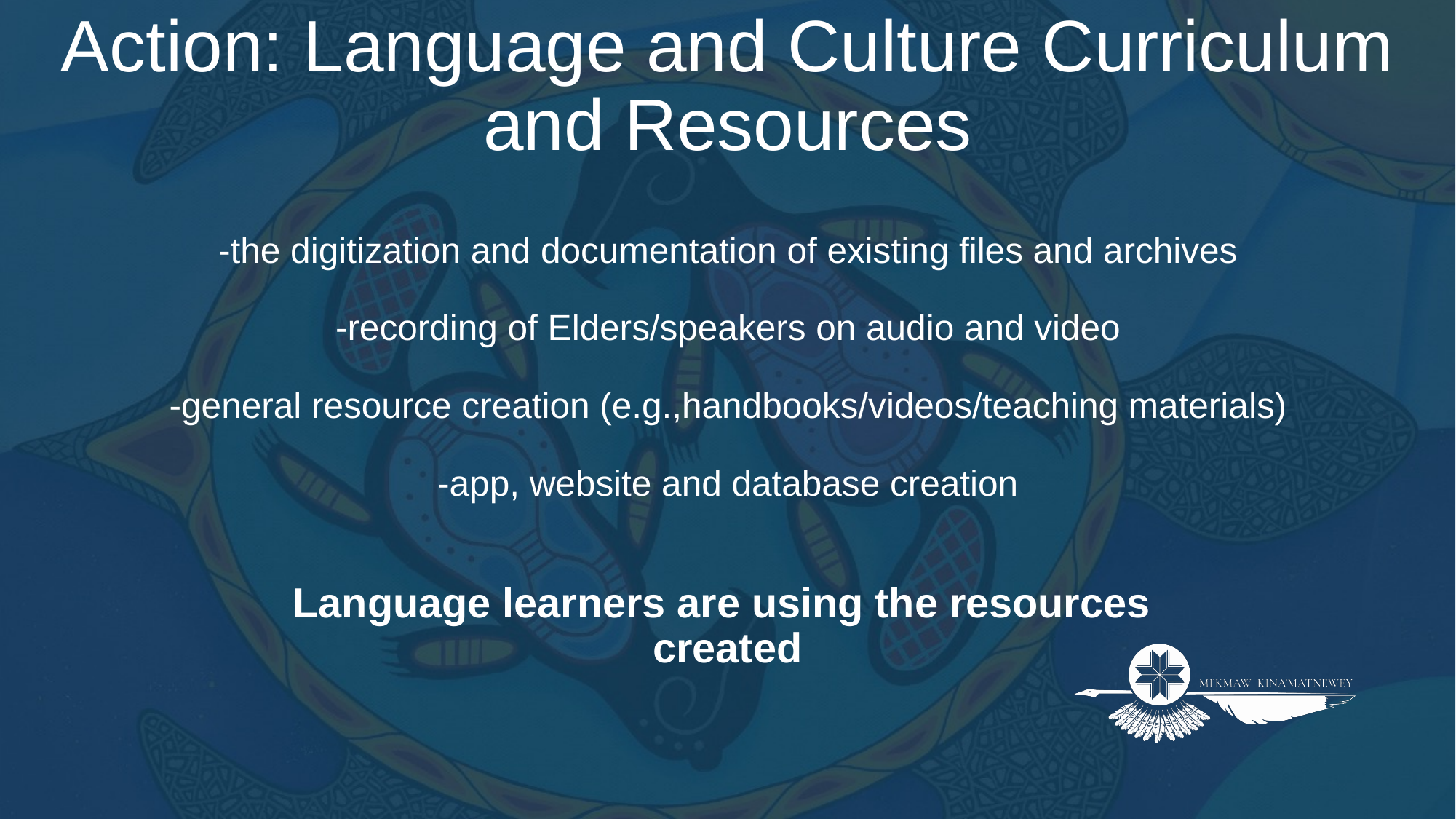

# Action: Language and Culture Curriculum and Resources

-the digitization and documentation of existing files and archives

-recording of Elders/speakers on audio and video

-general resource creation (e.g.,handbooks/videos/teaching materials)

-app, website and database creation

Language learners are using the resources
created